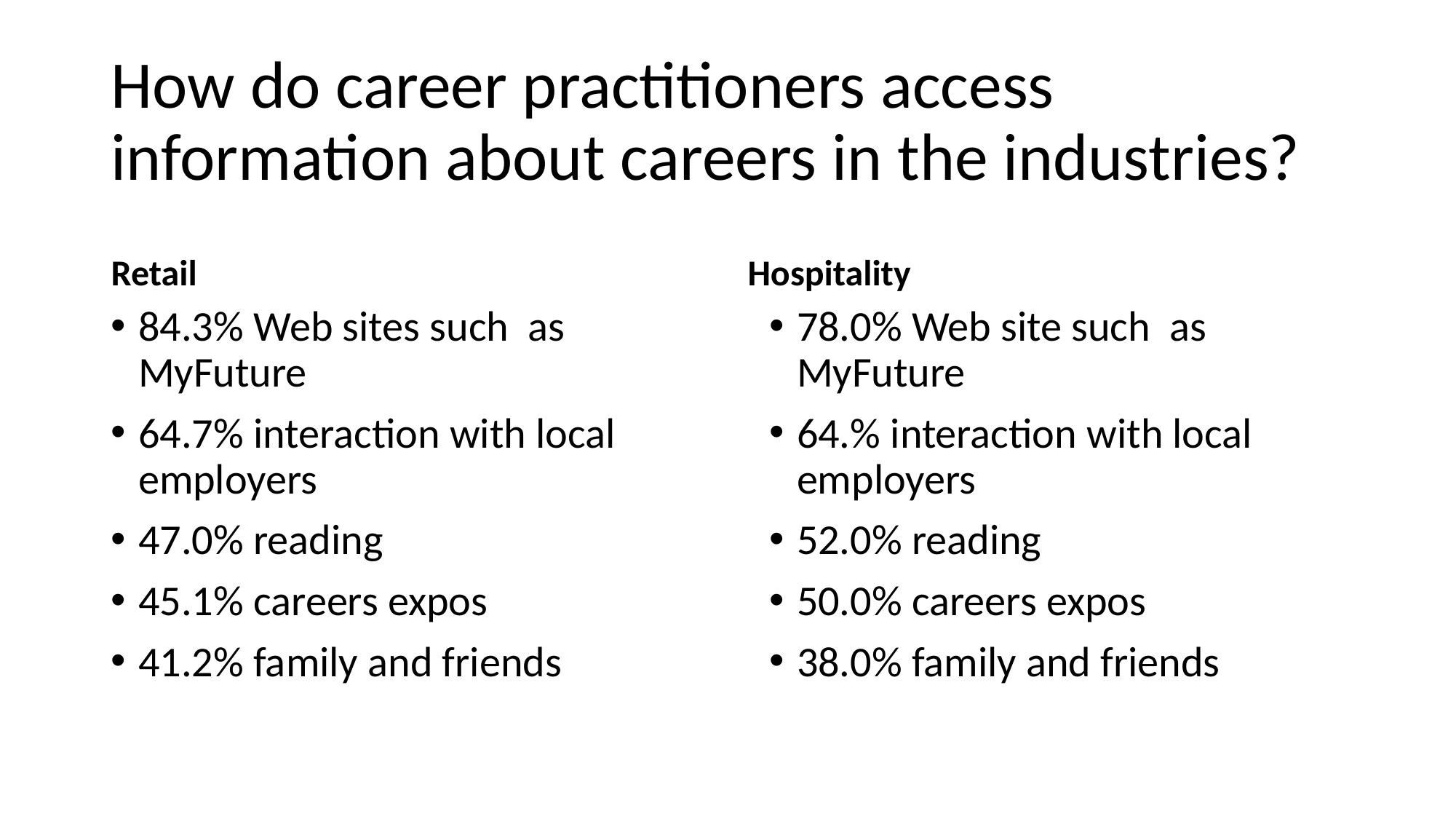

# How do career practitioners access information about careers in the industries?
Retail
Hospitality
84.3% Web sites such  as MyFuture
64.7% interaction with local employers
47.0% reading
45.1% careers expos
41.2% family and friends
78.0% Web site such  as MyFuture
64.% interaction with local employers
52.0% reading
50.0% careers expos
38.0% family and friends